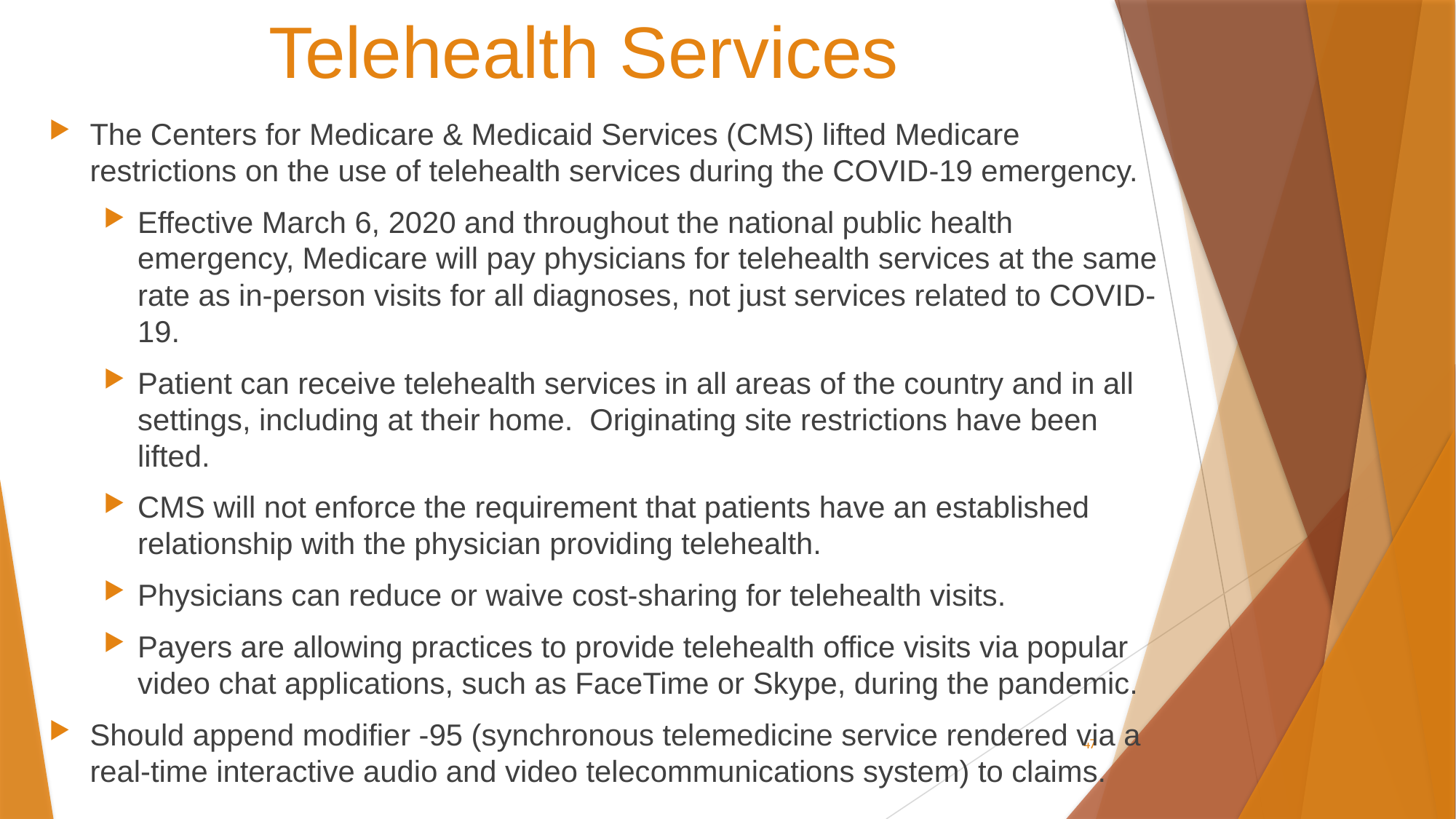

# Telehealth Services
The Centers for Medicare & Medicaid Services (CMS) lifted Medicare restrictions on the use of telehealth services during the COVID-19 emergency.
Effective March 6, 2020 and throughout the national public health emergency, Medicare will pay physicians for telehealth services at the same rate as in-person visits for all diagnoses, not just services related to COVID-19.
Patient can receive telehealth services in all areas of the country and in all settings, including at their home.  Originating site restrictions have been lifted.
CMS will not enforce the requirement that patients have an established relationship with the physician providing telehealth.
Physicians can reduce or waive cost-sharing for telehealth visits.
Payers are allowing practices to provide telehealth office visits via popular video chat applications, such as FaceTime or Skype, during the pandemic.
Should append modifier -95 (synchronous telemedicine service rendered via a real-time interactive audio and video telecommunications system) to claims.
47